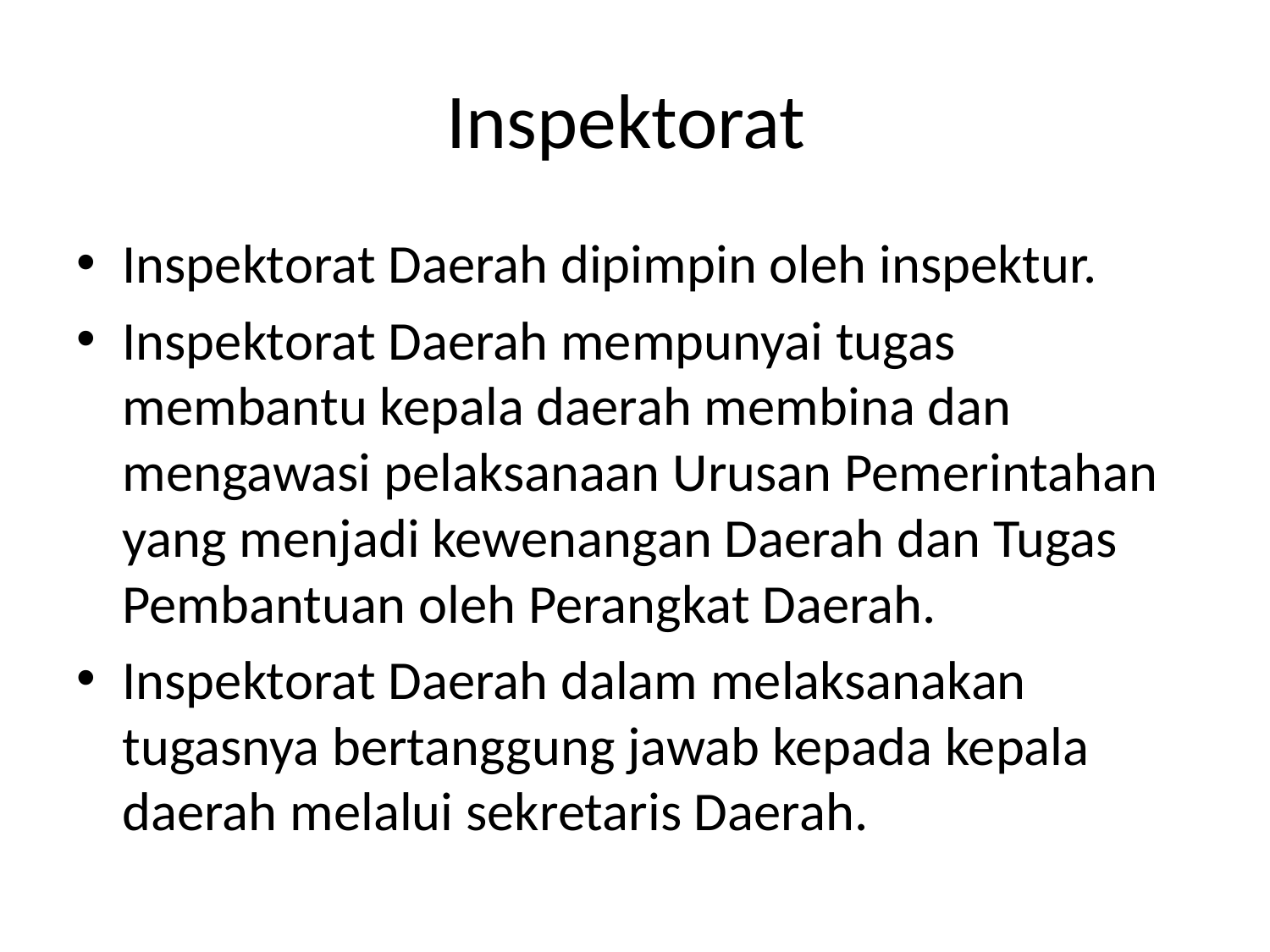

# Inspektorat
Inspektorat Daerah dipimpin oleh inspektur.
Inspektorat Daerah mempunyai tugas membantu kepala daerah membina dan mengawasi pelaksanaan Urusan Pemerintahan yang menjadi kewenangan Daerah dan Tugas Pembantuan oleh Perangkat Daerah.
Inspektorat Daerah dalam melaksanakan tugasnya bertanggung jawab kepada kepala daerah melalui sekretaris Daerah.